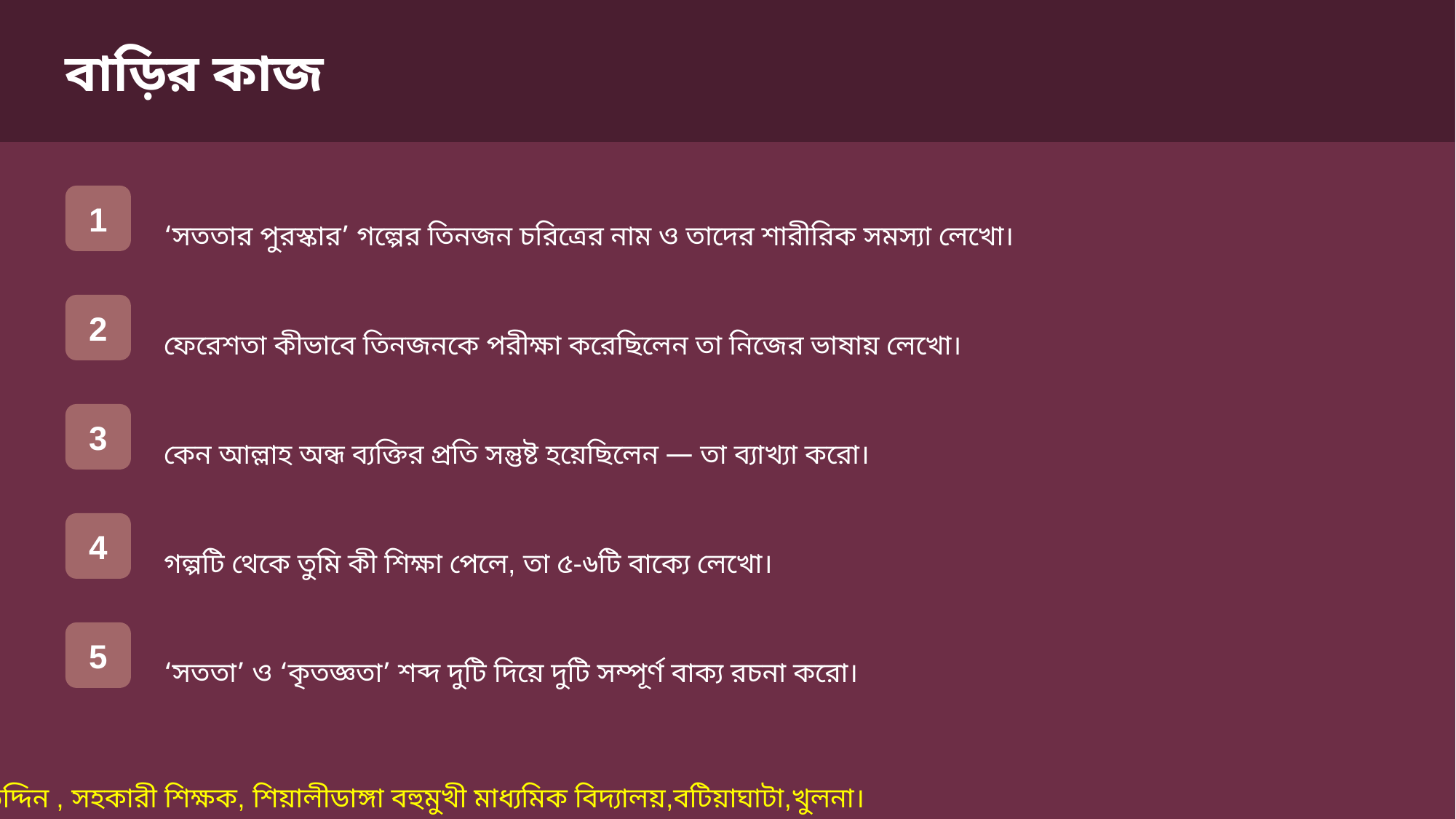

বাড়ির কাজ
‘সততার পুরস্কার’ গল্পের তিনজন চরিত্রের নাম ও তাদের শারীরিক সমস্যা লেখো।

1
ফেরেশতা কীভাবে তিনজনকে পরীক্ষা করেছিলেন তা নিজের ভাষায় লেখো।

2
কেন আল্লাহ অন্ধ ব্যক্তির প্রতি সন্তুষ্ট হয়েছিলেন — তা ব্যাখ্যা করো।

3
গল্পটি থেকে তুমি কী শিক্ষা পেলে, তা ৫-৬টি বাক্যে লেখো।

4
‘সততা’ ও ‘কৃতজ্ঞতা’ শব্দ দুটি দিয়ে দুটি সম্পূর্ণ বাক্য রচনা করো।

5